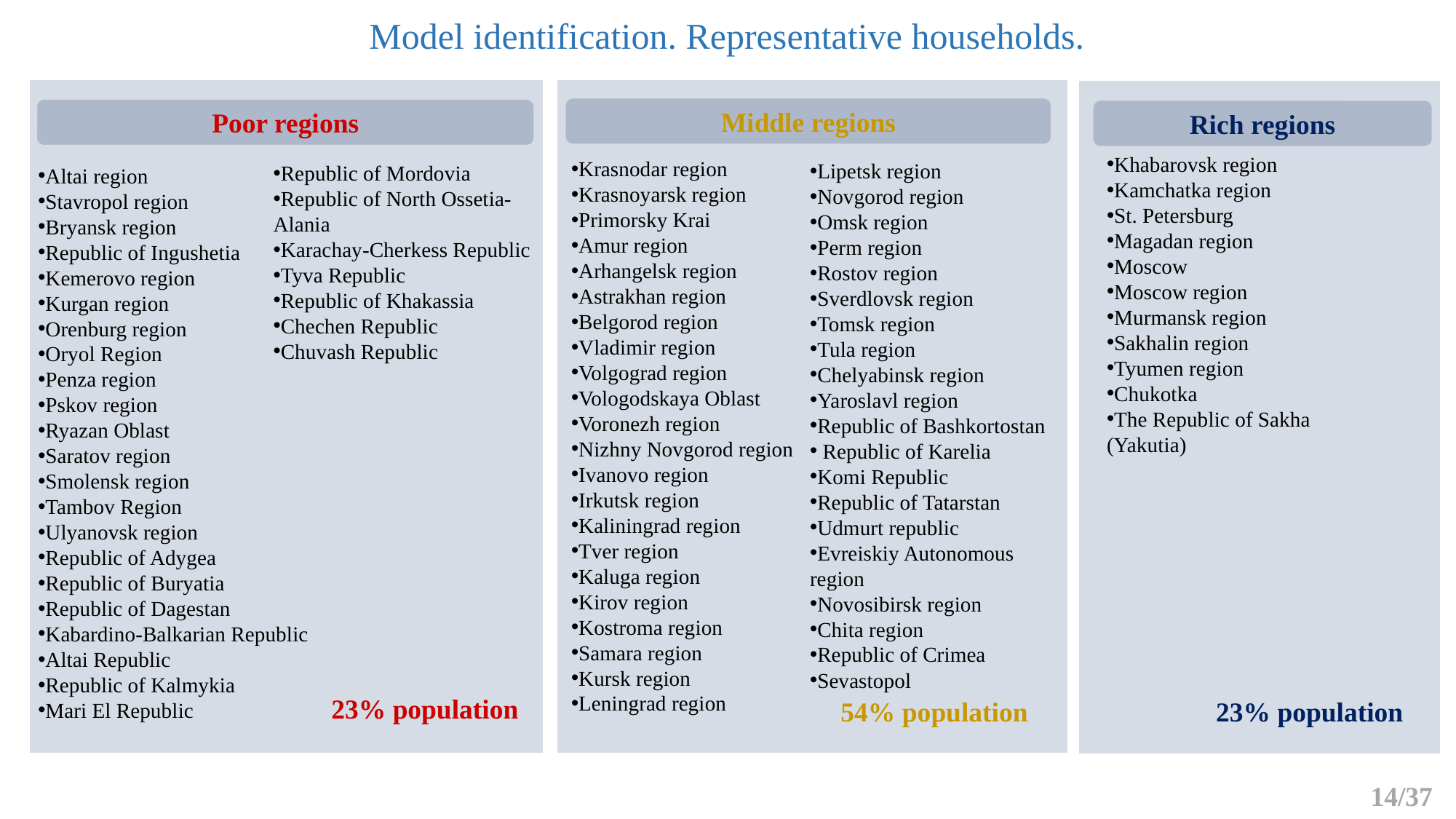

Model identification. Representative households.

Middle regions
Poor regions
Rich regions
Khabarovsk region
Kamchatka region
St. Petersburg
Magadan region
Moscow
Moscow region
Murmansk region
Sakhalin region
Tyumen region
Chukotka
The Republic of Sakha (Yakutia)
Krasnodar region
Krasnoyarsk region
Primorsky Krai
Amur region
Arhangelsk region
Astrakhan region
Belgorod region
Vladimir region
Volgograd region
Vologodskaya Oblast
Voronezh region
Nizhny Novgorod region
Ivanovo region
Irkutsk region
Kaliningrad region
Tver region
Kaluga region
Kirov region
Kostroma region
Samara region
Kursk region
Leningrad region
Lipetsk region
Novgorod region
Omsk region
Perm region
Rostov region
Sverdlovsk region
Tomsk region
Tula region
Chelyabinsk region
Yaroslavl region
Republic of Bashkortostan
 Republic of Karelia
Komi Republic
Republic of Tatarstan
Udmurt republic
Evreiskiy Autonomous region
Novosibirsk region
Chita region
Republic of Crimea
Sevastopol
Republic of Mordovia
Republic of North Ossetia-Alania
Karachay-Cherkess Republic
Tyva Republic
Republic of Khakassia
Chechen Republic
Chuvash Republic
Altai region
Stavropol region
Bryansk region
Republic of Ingushetia
Kemerovo region
Kurgan region
Orenburg region
Oryol Region
Penza region
Pskov region
Ryazan Oblast
Saratov region
Smolensk region
Tambov Region
Ulyanovsk region
Republic of Adygea
Republic of Buryatia
Republic of Dagestan
Kabardino-Balkarian Republic
Altai Republic
Republic of Kalmykia
Mari El Republic
23% population
54% population
23% population
14/37